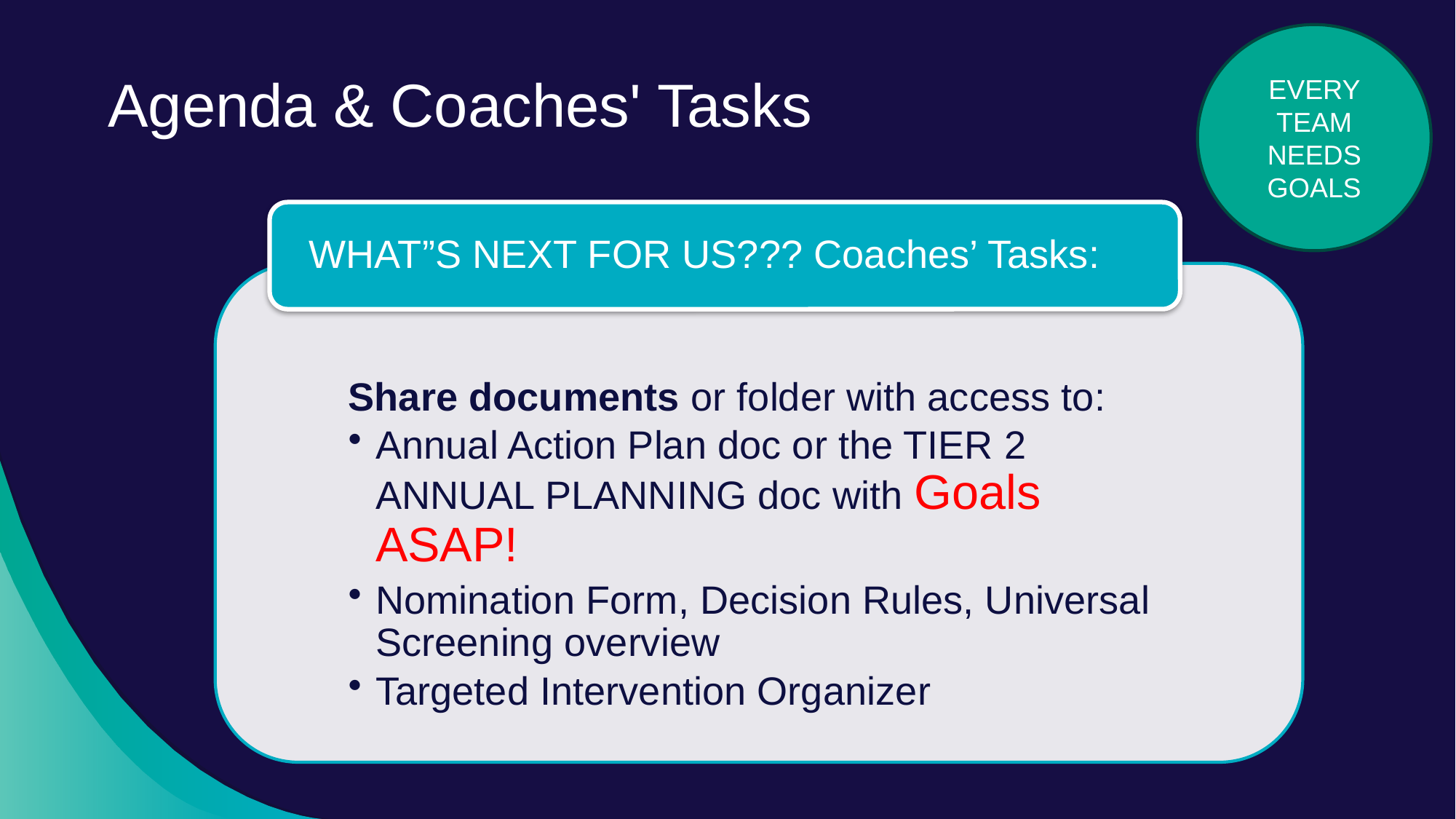

EVERY TEAM NEEDS GOALS
# Agenda & Coaches' Tasks
Share documents or folder with access to:
Annual Action Plan doc or the TIER 2 ANNUAL PLANNING doc with Goals ASAP!
Nomination Form, Decision Rules, Universal Screening overview
Targeted Intervention Organizer
WHAT”S NEXT FOR US??? Coaches’ Tasks: